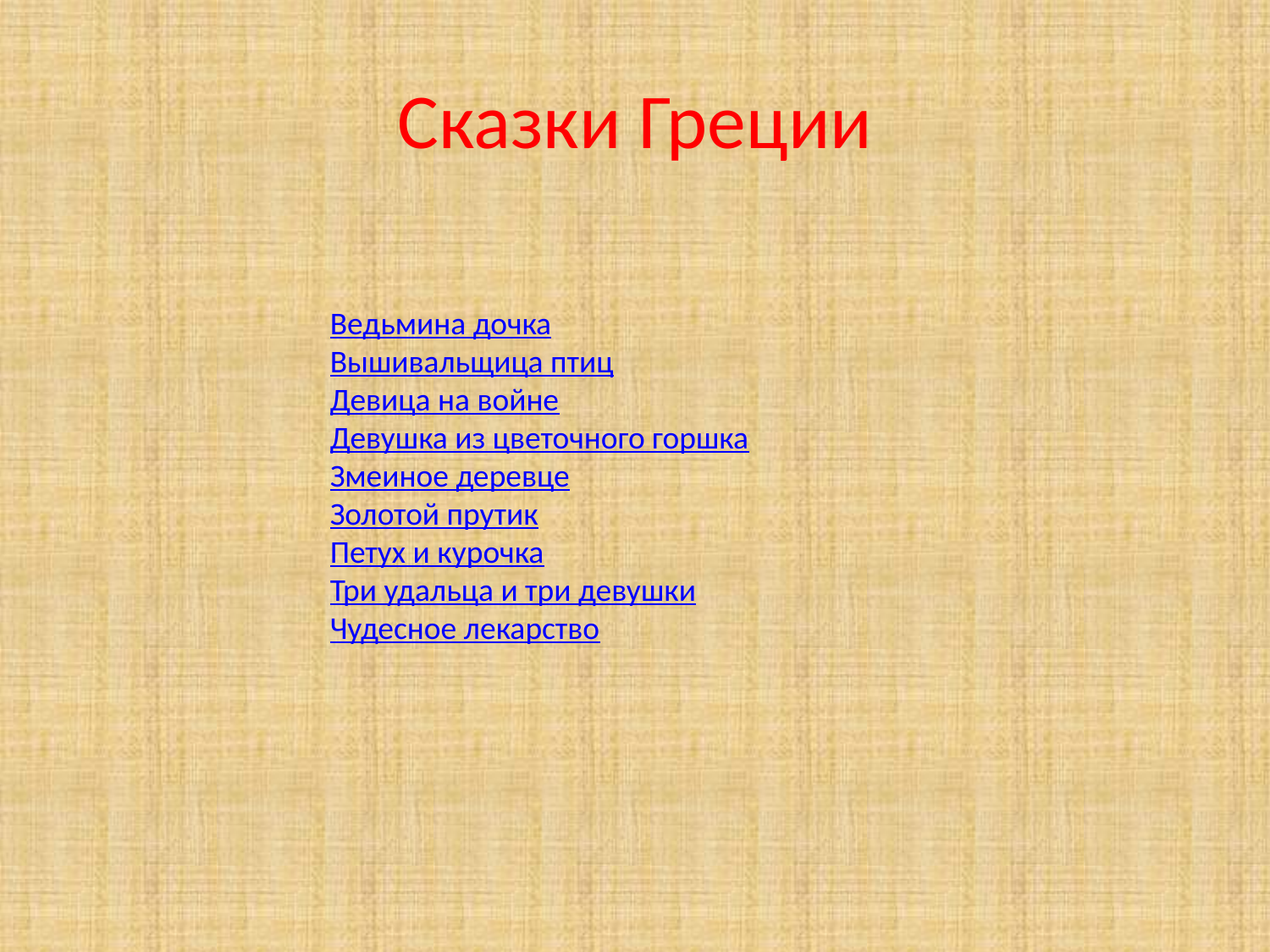

# Сказки Греции
Ведьмина дочка
Вышивальщица птиц
Девица на войне
Девушка из цветочного горшка
Змеиное деревце
Золотой прутик
Петух и курочка
Три удальца и три девушки
Чудесное лекарство